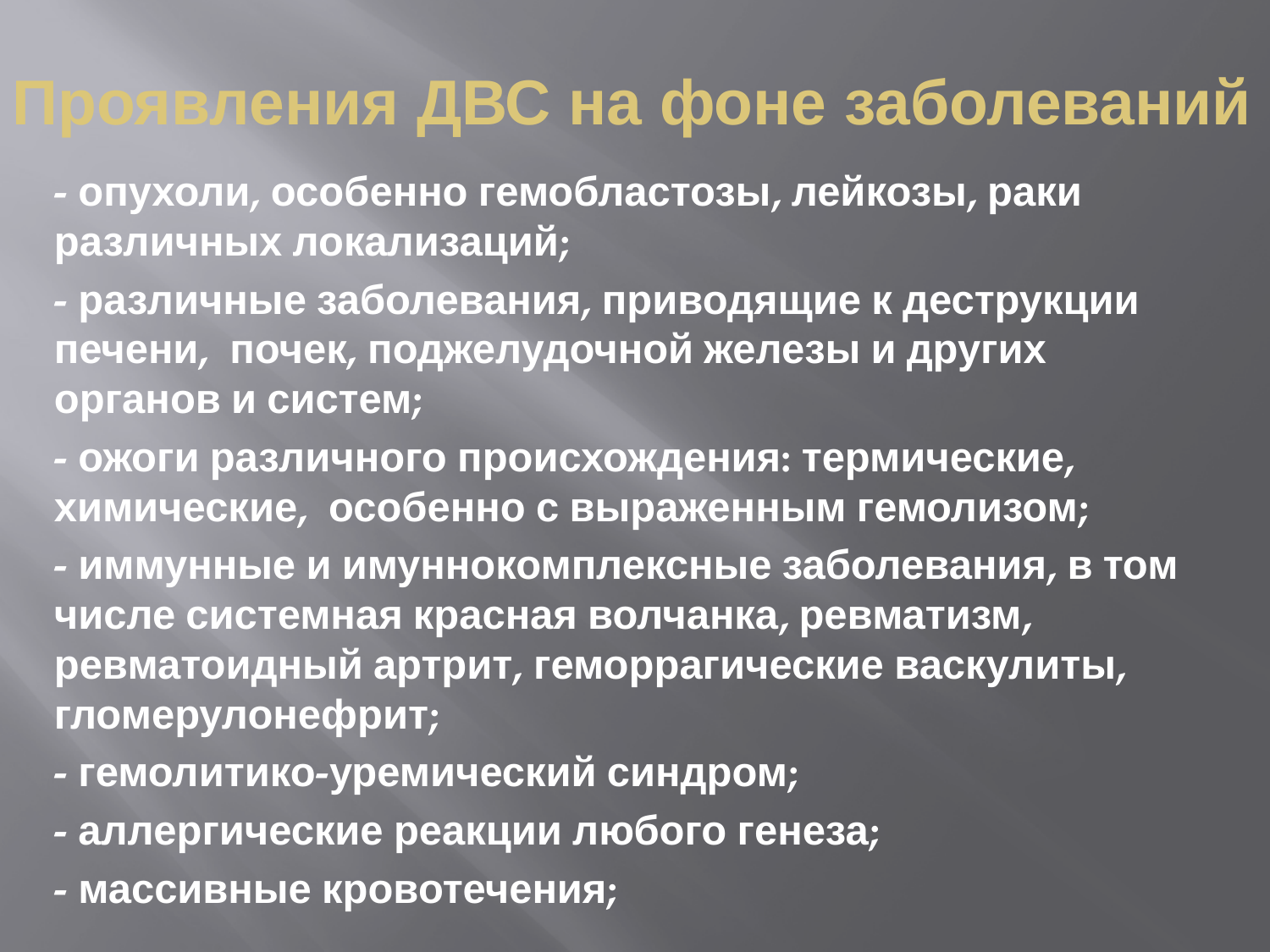

# Проявления ДВС на фоне заболеваний
- опухоли, особенно гемобластозы, лейкозы, раки различных локализаций;
- различные заболевания, приводящие к деструкции печени,  почек, поджелудочной железы и других органов и систем;
- ожоги различного происхождения: термические, химические,  особенно с выраженным гемолизом;
- иммунные и имуннокомплексные заболевания, в том числе системная красная волчанка, ревматизм, ревматоидный артрит, геморрагические васкулиты, гломерулонефрит;
- гемолитико-уремический синдром;
- аллергические реакции любого генеза;
- массивные кровотечения;